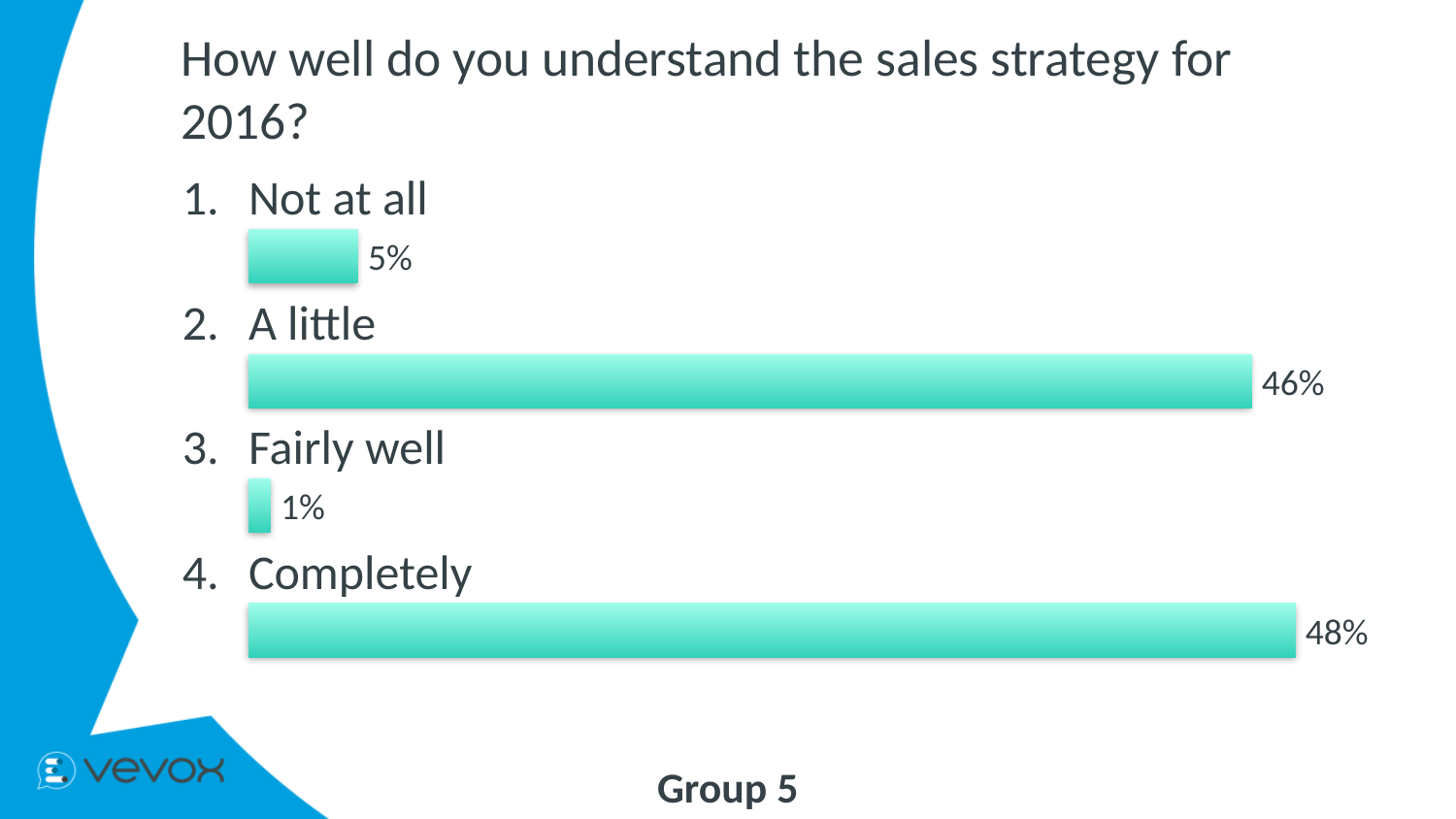

# How well do you understand the sales strategy for 2016?

1.
Not at all

5%
2.
A little

46%
3.
Fairly well

1%
4.
Completely

48%
Group 5